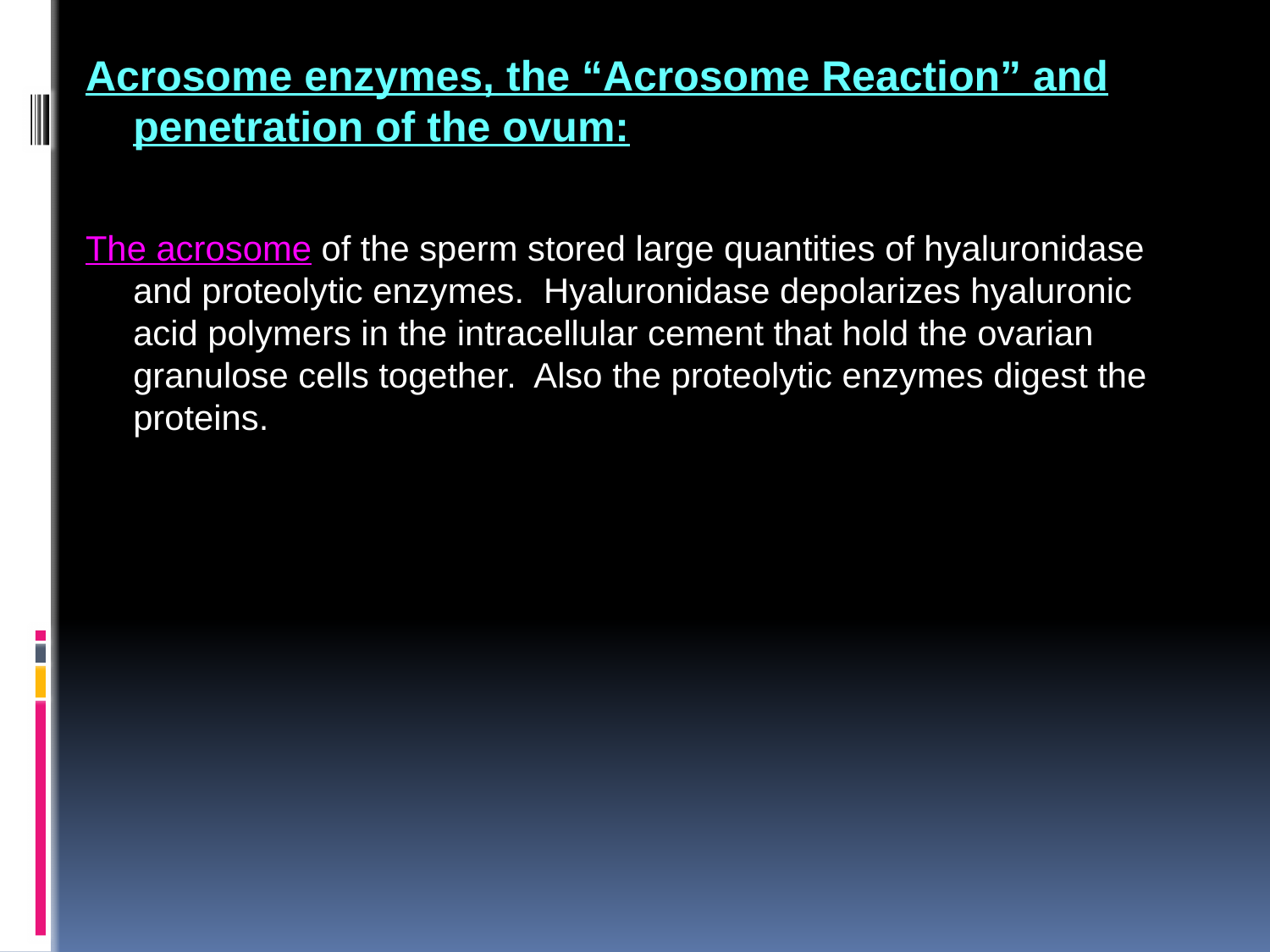

Acrosome enzymes, the “Acrosome Reaction” and penetration of the ovum:

The acrosome of the sperm stored large quantities of hyaluronidase and proteolytic enzymes.  Hyaluronidase depolarizes hyaluronic acid polymers in the intracellular cement that hold the ovarian granulose cells together.  Also the proteolytic enzymes digest the proteins.

#